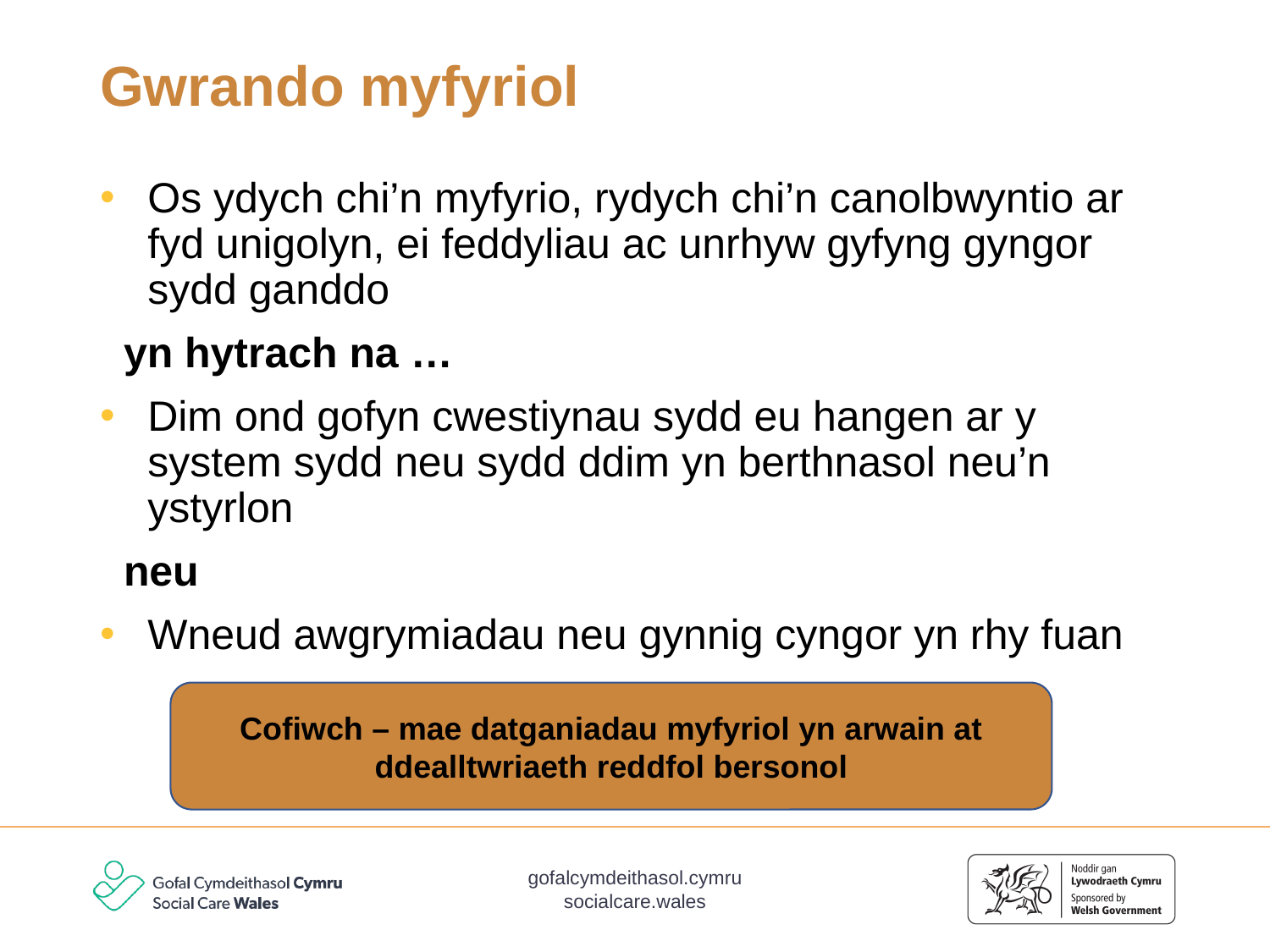

# Gwrando myfyriol
Os ydych chi’n myfyrio, rydych chi’n canolbwyntio ar fyd unigolyn, ei feddyliau ac unrhyw gyfyng gyngor sydd ganddo
  yn hytrach na …
Dim ond gofyn cwestiynau sydd eu hangen ar y system sydd neu sydd ddim yn berthnasol neu’n ystyrlon
  neu
Wneud awgrymiadau neu gynnig cyngor yn rhy fuan

Cofiwch – mae datganiadau myfyriol yn arwain at ddealltwriaeth reddfol bersonol